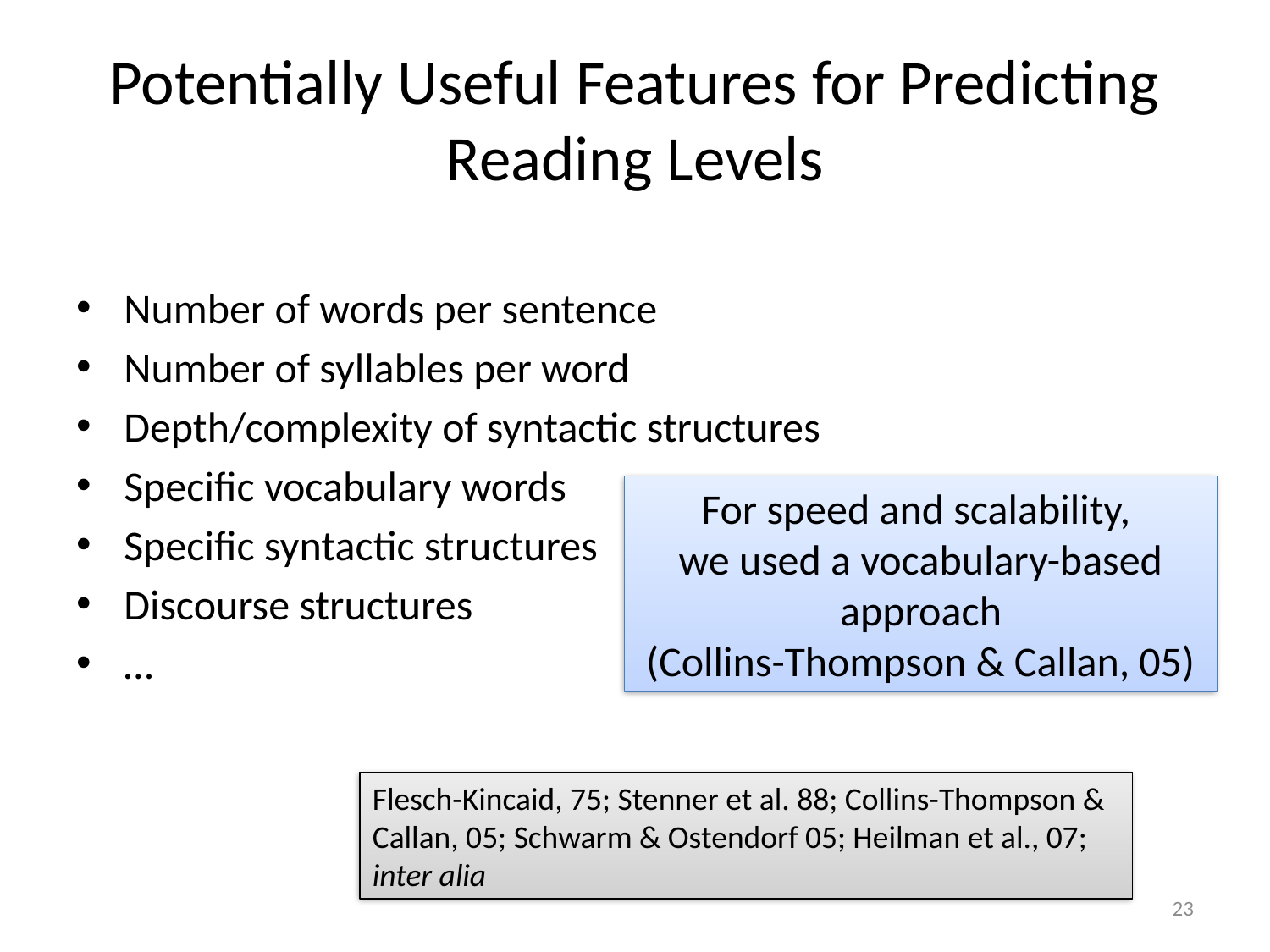

# Potentially Useful Features for Predicting Reading Levels
Number of words per sentence
Number of syllables per word
Depth/complexity of syntactic structures
Specific vocabulary words
Specific syntactic structures
Discourse structures
…
For speed and scalability,
we used a vocabulary-based approach
(Collins-Thompson & Callan, 05)
Flesch-Kincaid, 75; Stenner et al. 88; Collins-Thompson & Callan, 05; Schwarm & Ostendorf 05; Heilman et al., 07; inter alia
23